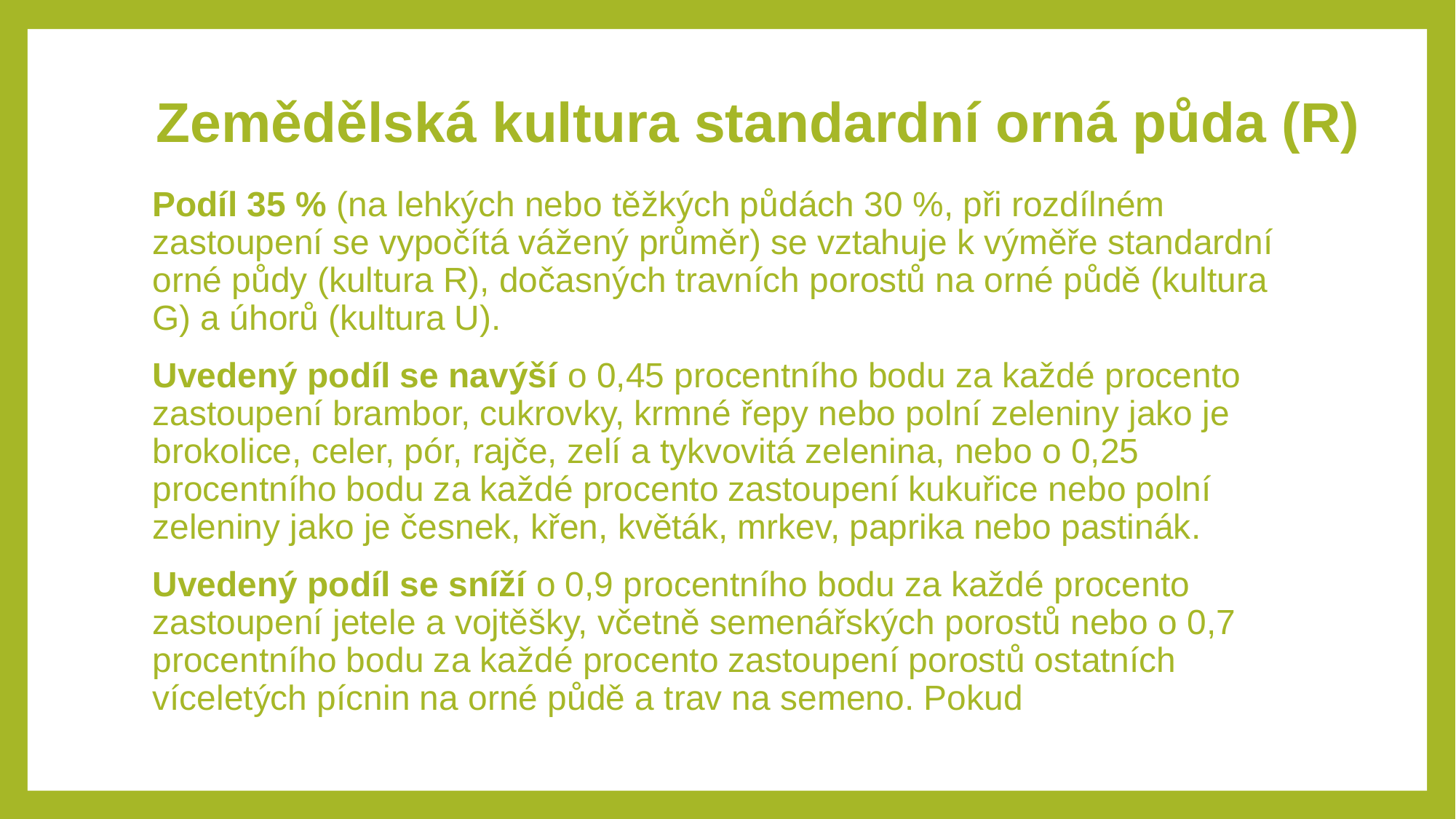

# Zemědělská kultura standardní orná půda (R)
Podíl 35 % (na lehkých nebo těžkých půdách 30 %, při rozdílném zastoupení se vypočítá vážený průměr) se vztahuje k výměře standardní orné půdy (kultura R), dočasných travních porostů na orné půdě (kultura G) a úhorů (kultura U).
Uvedený podíl se navýší o 0,45 procentního bodu za každé procento zastoupení brambor, cukrovky, krmné řepy nebo polní zeleniny jako je brokolice, celer, pór, rajče, zelí a tykvovitá zelenina, nebo o 0,25 procentního bodu za každé procento zastoupení kukuřice nebo polní zeleniny jako je česnek, křen, květák, mrkev, paprika nebo pastinák.
Uvedený podíl se sníží o 0,9 procentního bodu za každé procento zastoupení jetele a vojtěšky, včetně semenářských porostů nebo o 0,7 procentního bodu za každé procento zastoupení porostů ostatních víceletých pícnin na orné půdě a trav na semeno. Pokud